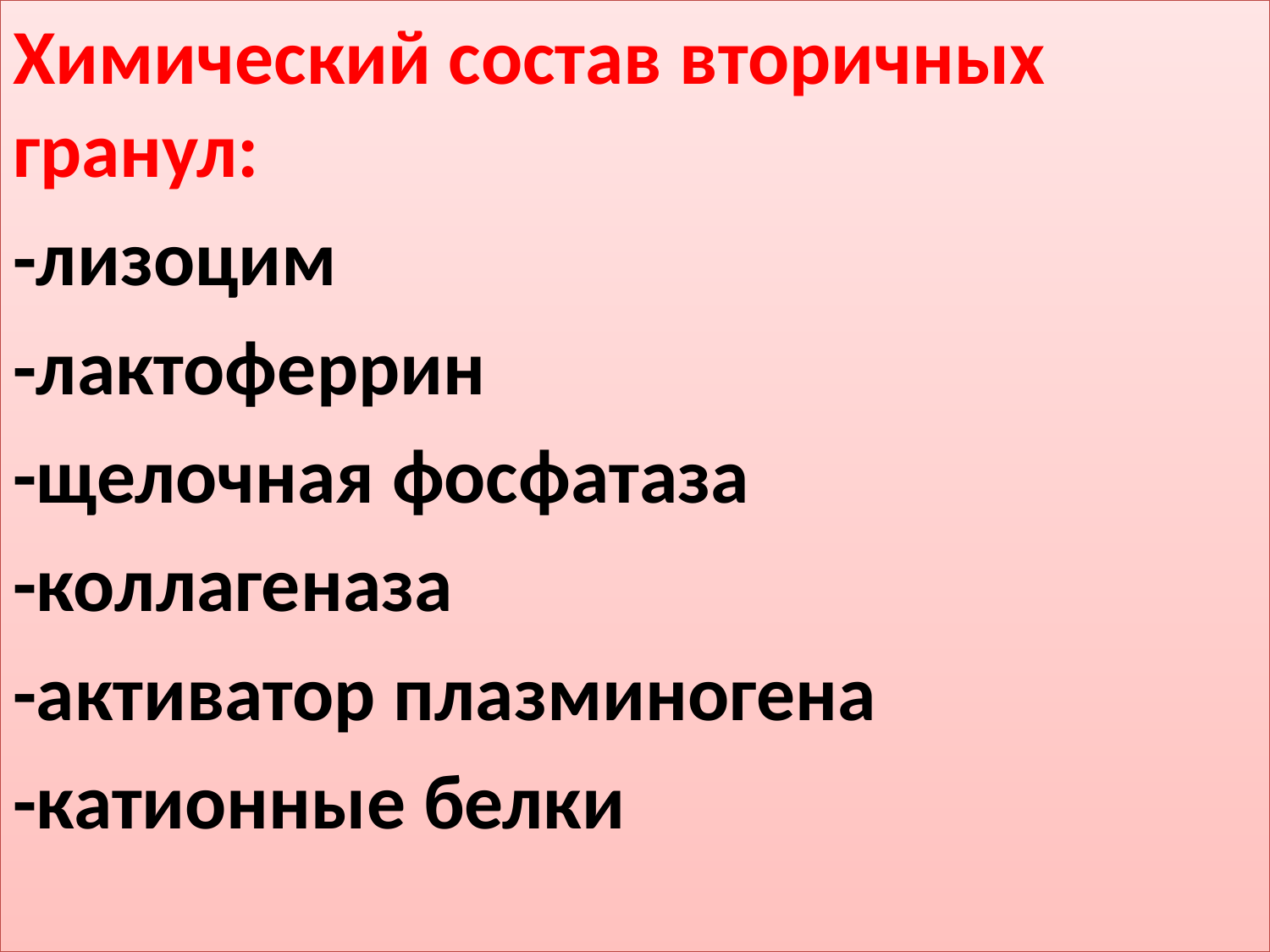

Химический состав вторичных гранул:
-лизоцим
-лактоферрин
-щелочная фосфатаза
-коллагеназа
-активатор плазминогена
-катионные белки